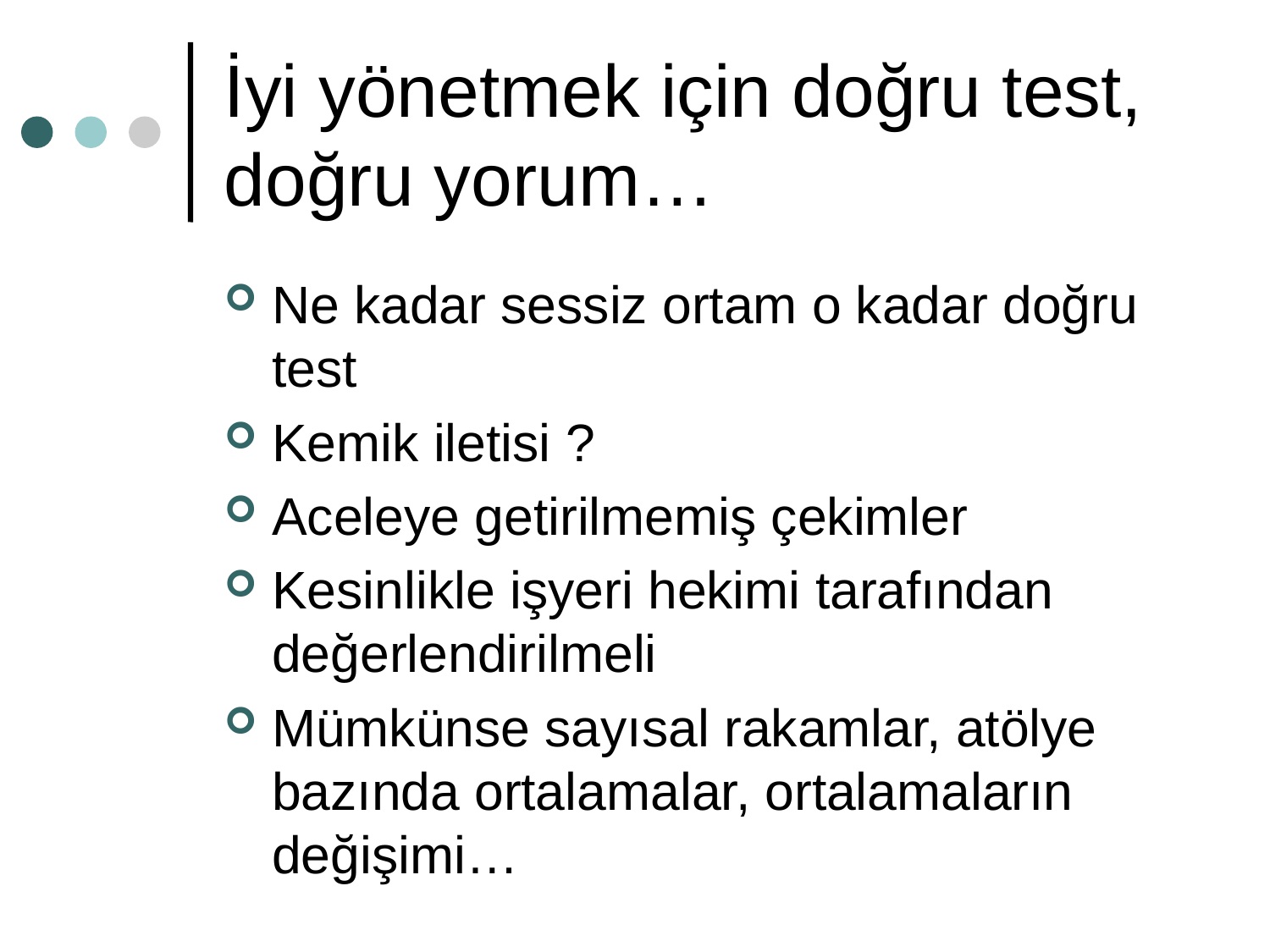

# İyi yönetmek için doğru test, doğru yorum…
Ne kadar sessiz ortam o kadar doğru test
Kemik iletisi ?
Aceleye getirilmemiş çekimler
Kesinlikle işyeri hekimi tarafından değerlendirilmeli
Mümkünse sayısal rakamlar, atölye bazında ortalamalar, ortalamaların değişimi…